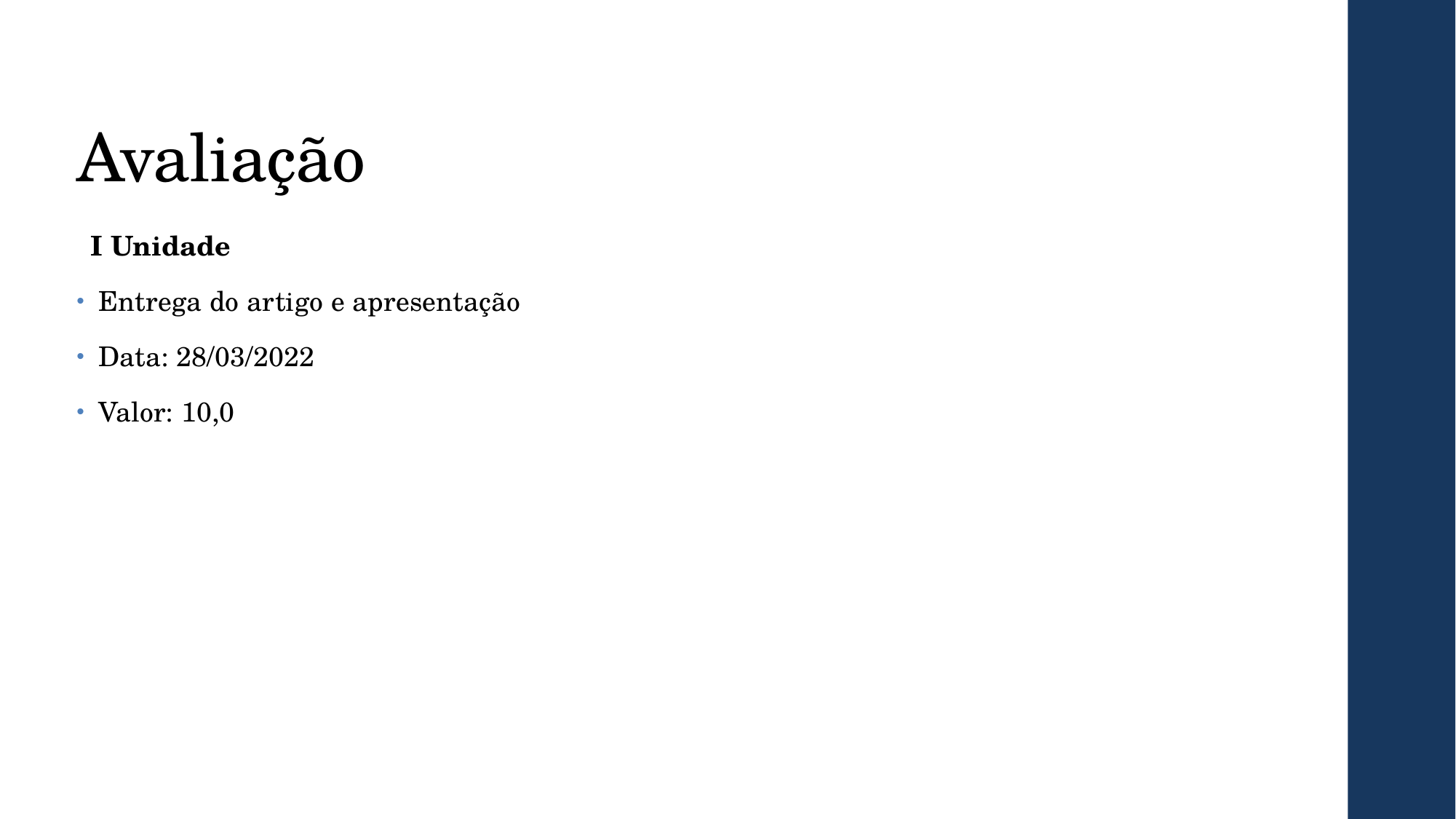

# Avaliação
I Unidade
Entrega do artigo e apresentação
Data: 28/03/2022
Valor: 10,0